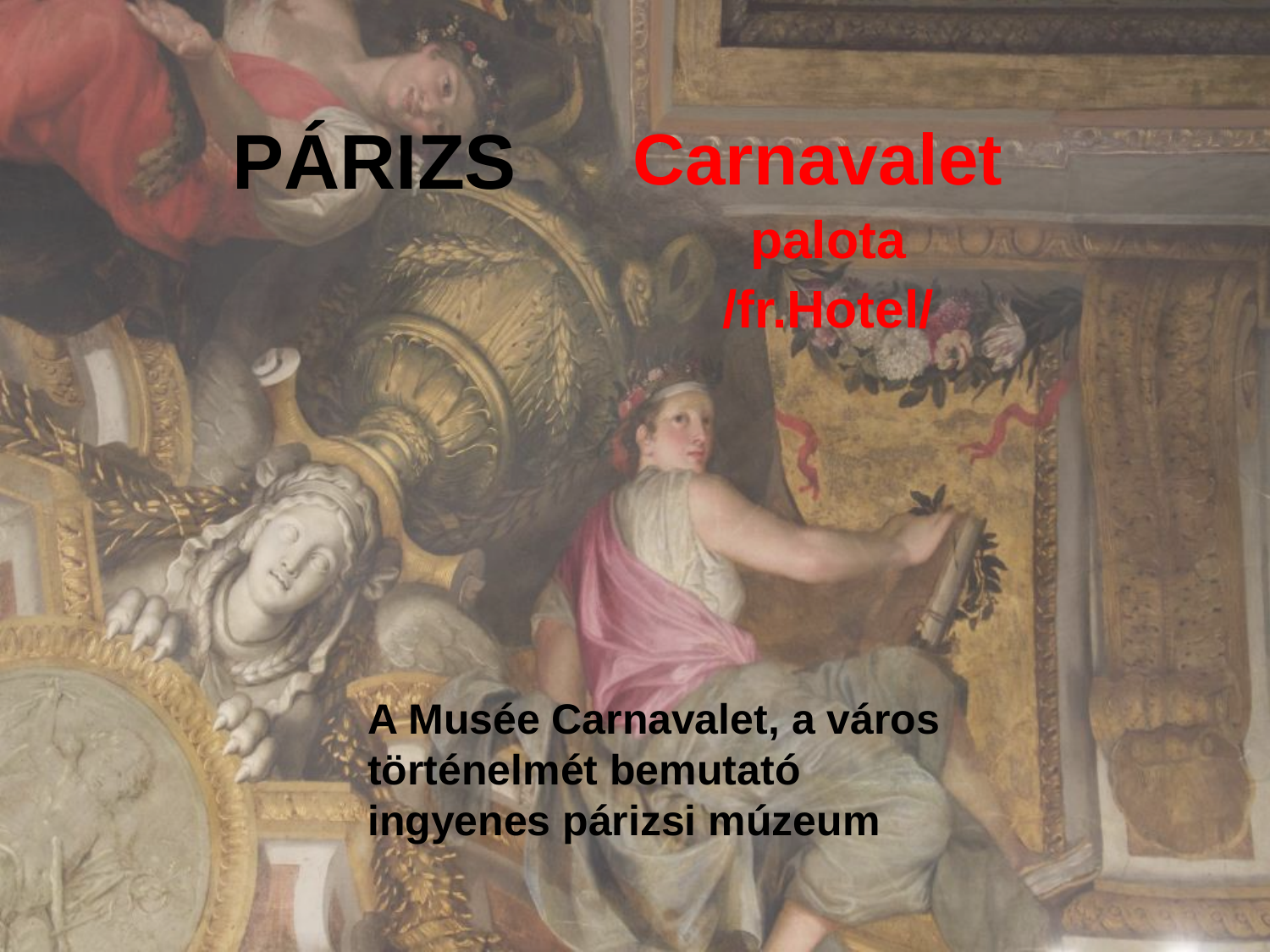

# PÁRIZS
Carnavalet
palota
/fr.Hotel/
A Musée Carnavalet, a város történelmét bemutató  ingyenes párizsi múzeum